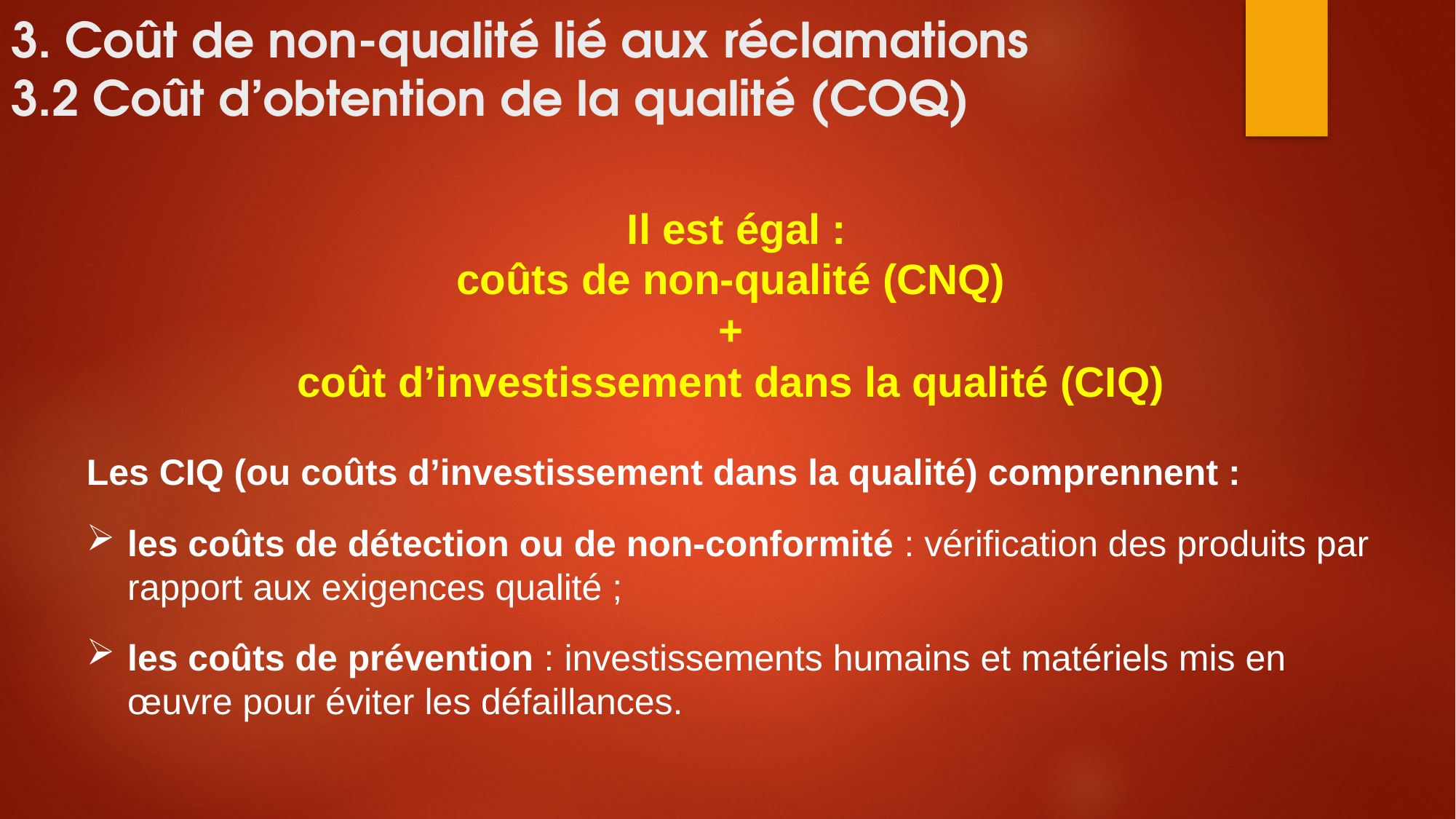

# 3. Coût de non-qualité lié aux réclamations 3.2 Coût d’obtention de la qualité (COQ)
Il est égal :
coûts de non-qualité (CNQ)
+
coût d’investissement dans la qualité (CIQ)

Les CIQ (ou coûts d’investissement dans la qualité) comprennent :
les coûts de détection ou de non-conformité : vérification des produits par rapport aux exigences qualité ;
les coûts de prévention : investissements humains et matériels mis en œuvre pour éviter les défaillances.